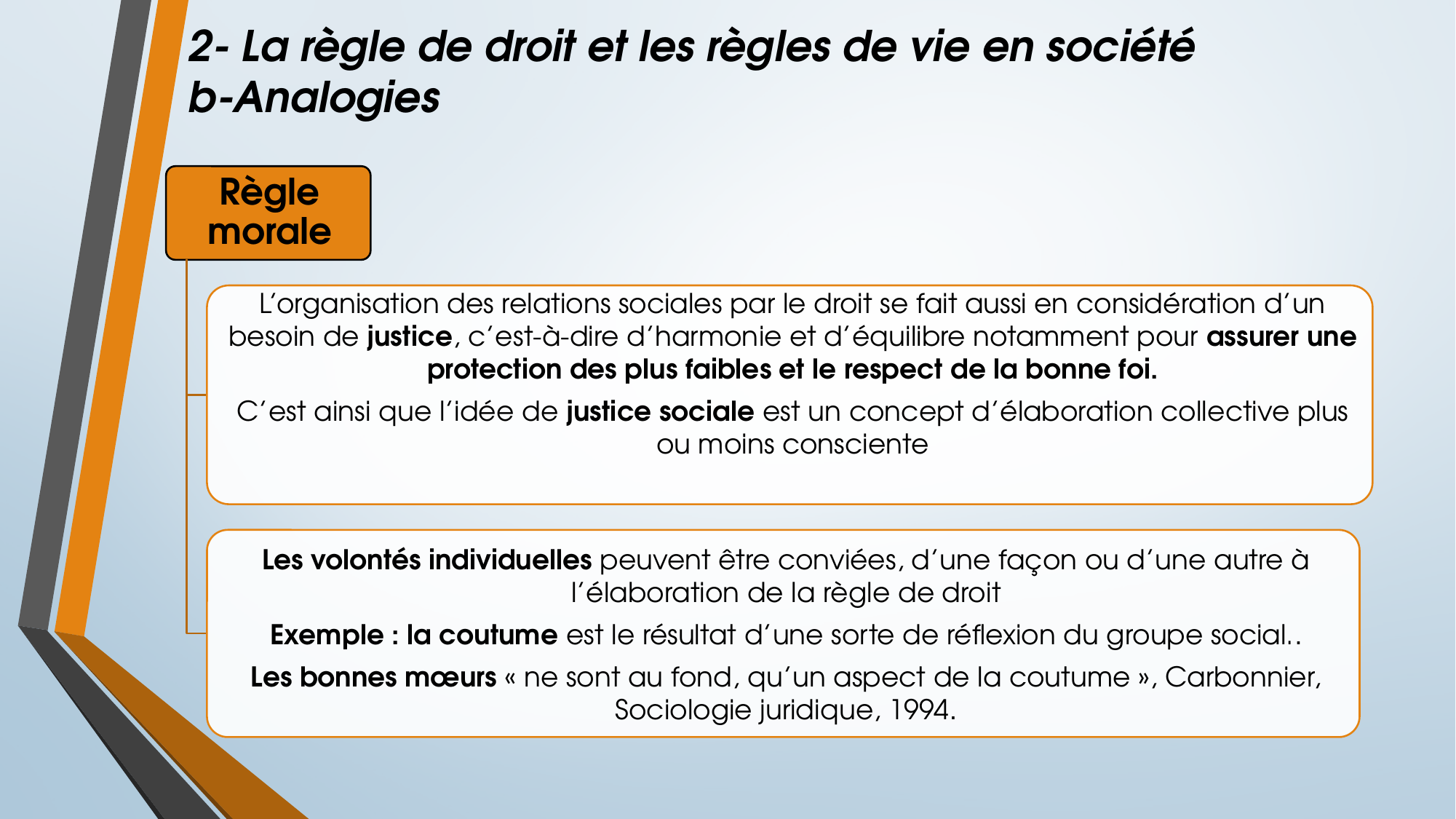

# 2- La règle de droit et les règles de vie en société b-Analogies
Règle morale

L’organisation des relations sociales par le droit se fait aussi en considération d’un besoin de justice, c’est-à-dire d’harmonie et d’équilibre notamment pour assurer une protection des plus faibles et le respect de la bonne foi.
C’est ainsi que l’idée de justice sociale est un concept d’élaboration collective plus ou moins consciente

Les volontés individuelles peuvent être conviées, d’une façon ou d’une autre à l’élaboration de la règle de droit
Exemple : la coutume est le résultat d’une sorte de réflexion du groupe social..
Les bonnes mœurs « ne sont au fond, qu’un aspect de la coutume », Carbonnier, Sociologie juridique, 1994.